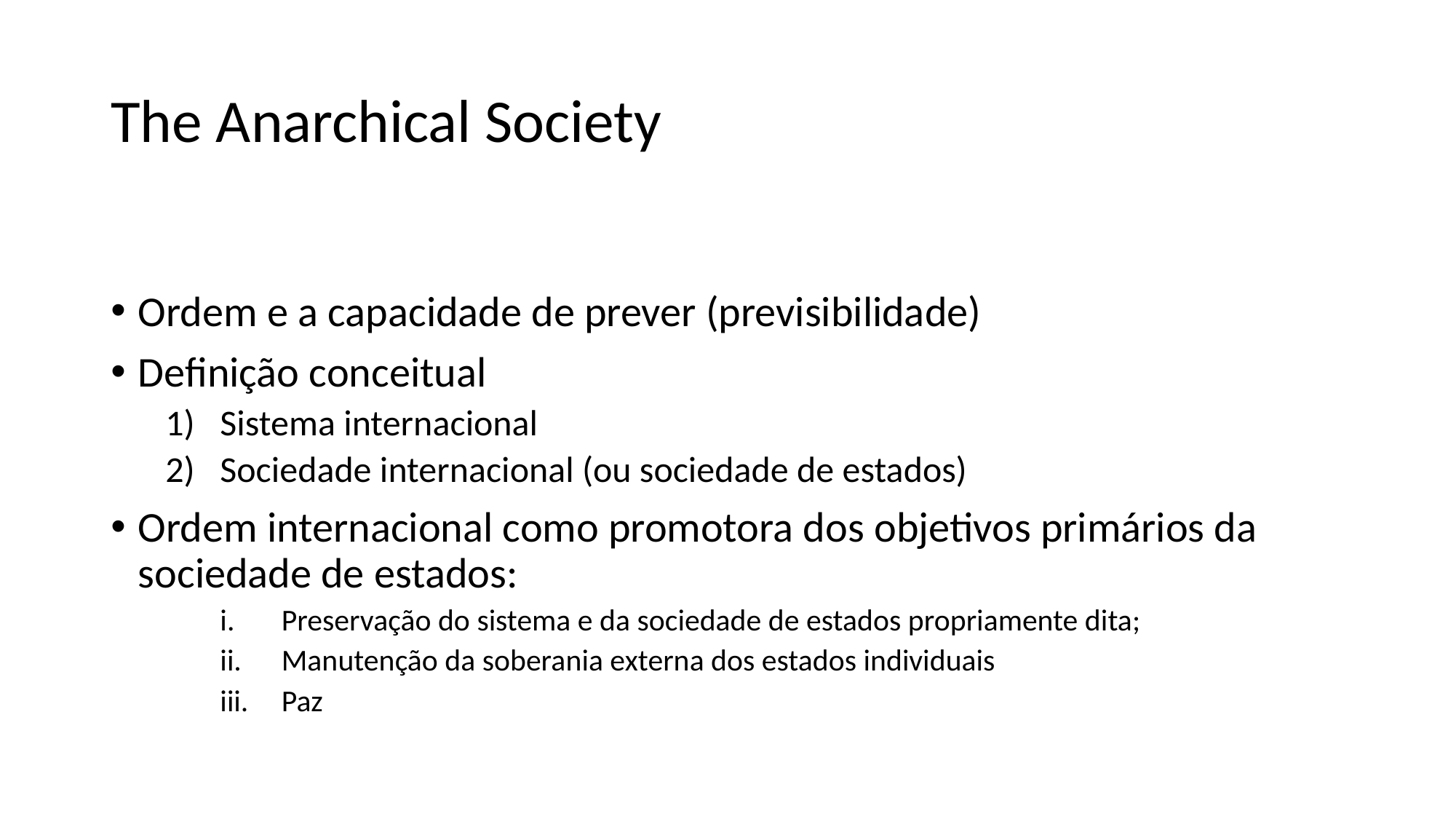

# The Anarchical Society

Ordem e a capacidade de prever (previsibilidade)
Definição conceitual
Sistema internacional
Sociedade internacional (ou sociedade de estados)
Ordem internacional como promotora dos objetivos primários da sociedade de estados:
Preservação do sistema e da sociedade de estados propriamente dita;
Manutenção da soberania externa dos estados individuais
Paz